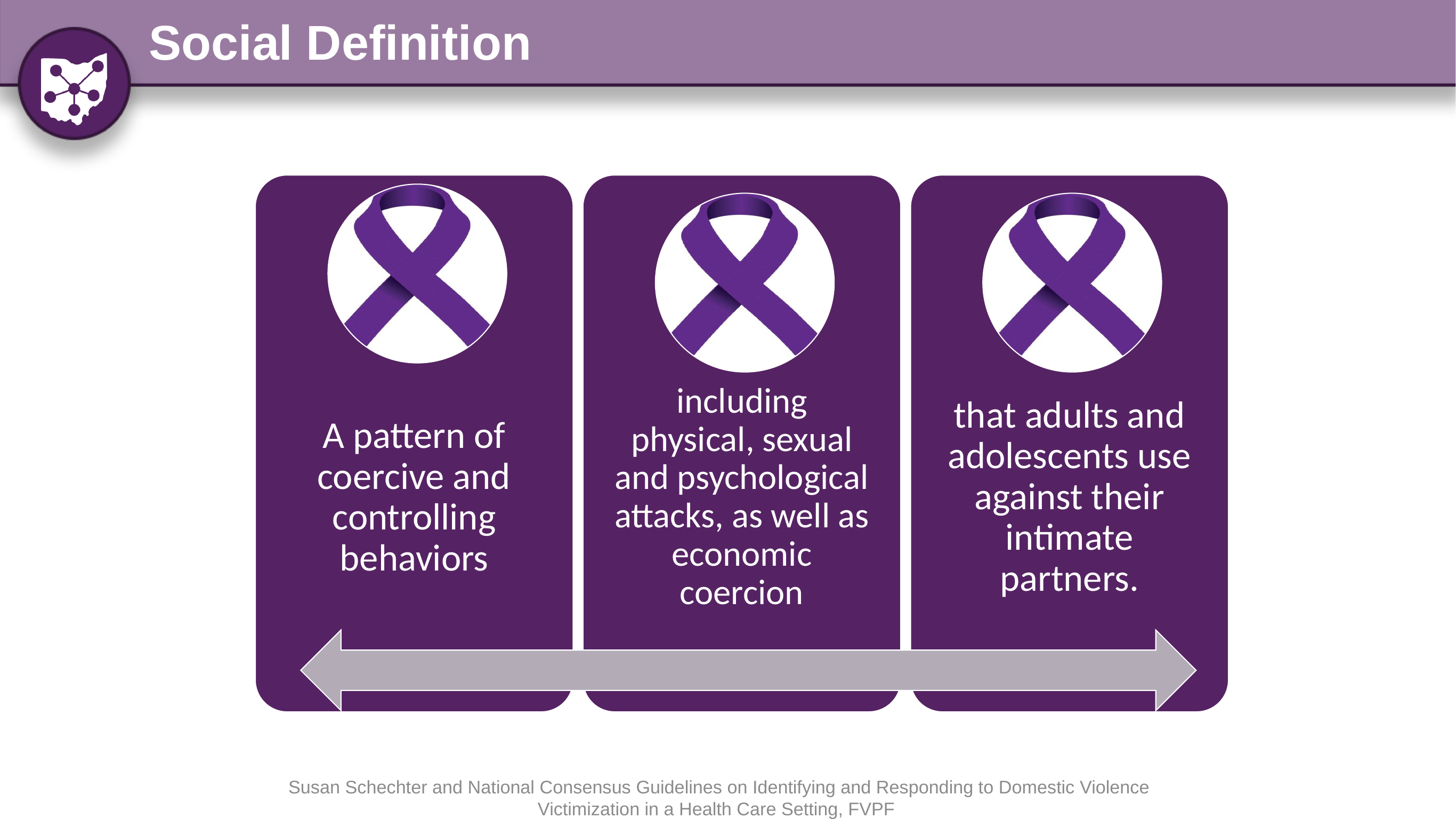

# Social Definition

A pattern of coercive and controlling behaviors
including physical, sexual and psychological attacks, as well as economic coercion
that adults and adolescents use against their intimate partners.
Susan Schechter and National Consensus Guidelines on Identifying and Responding to Domestic Violence Victimization in a Health Care Setting, FVPF